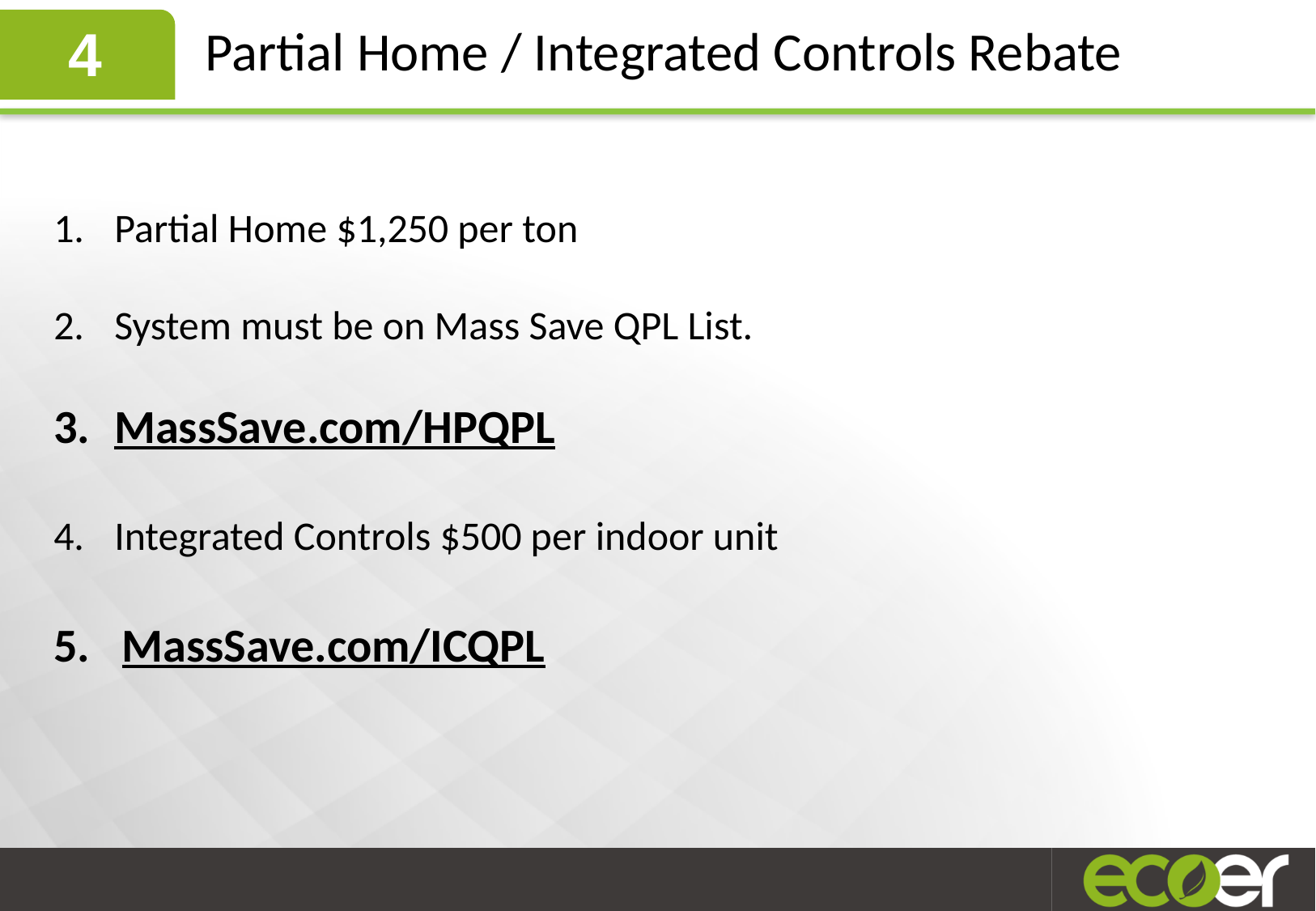

4
Partial Home / Integrated Controls Rebate
1
4
Partial Home $1,250 per ton

System must be on Mass Save QPL List.

MassSave.com/HPQPL

Integrated Controls $500 per indoor unit

MassSave.com/ICQPL